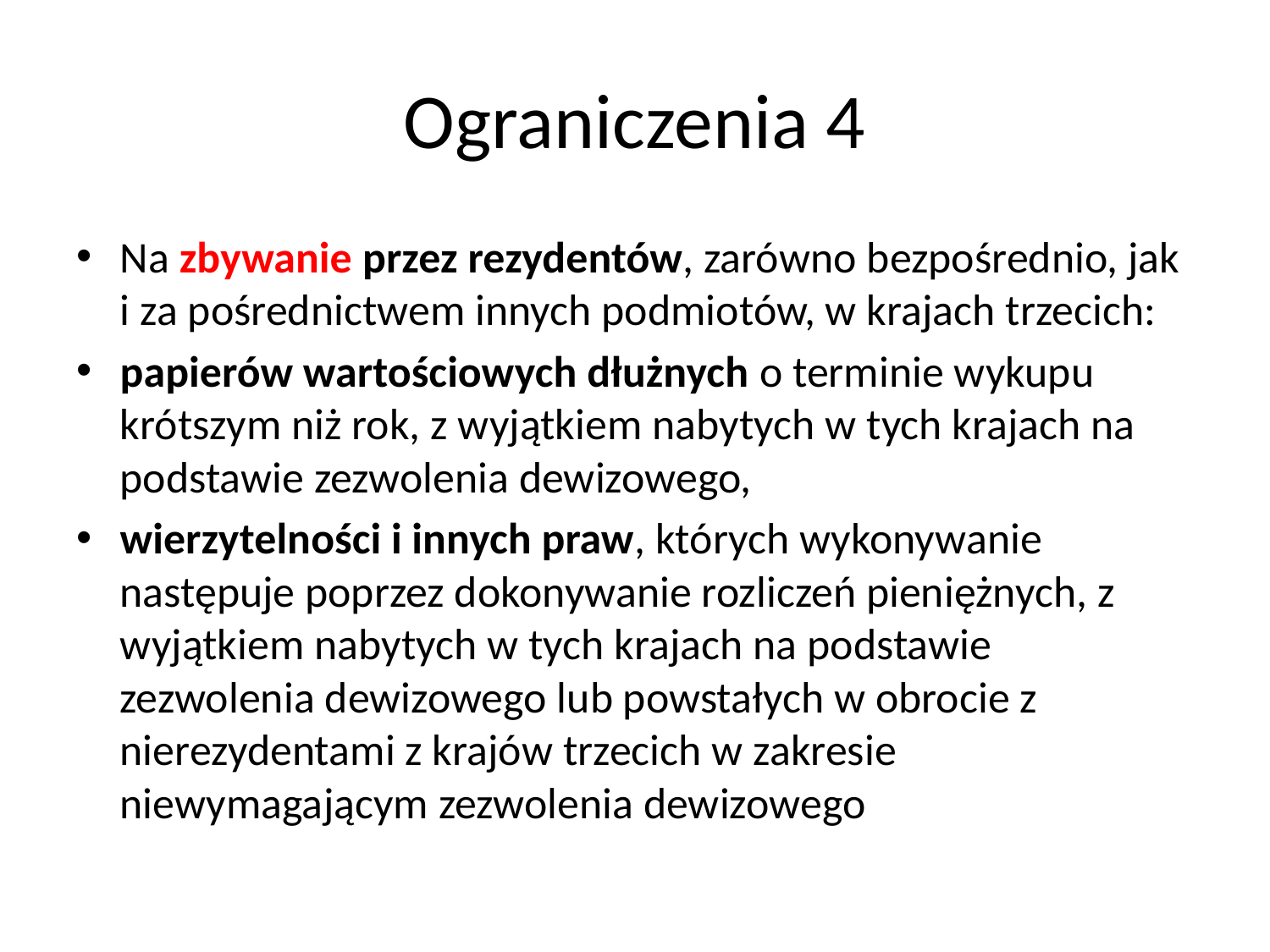

# Ograniczenia 4
Na zbywanie przez rezydentów, zarówno bezpośrednio, jak i za pośrednictwem innych podmiotów, w krajach trzecich:
papierów wartościowych dłużnych o terminie wykupu krótszym niż rok, z wyjątkiem nabytych w tych krajach na podstawie zezwolenia dewizowego,
wierzytelności i innych praw, których wykonywanie następuje poprzez dokonywanie rozliczeń pieniężnych, z wyjątkiem nabytych w tych krajach na podstawie zezwolenia dewizowego lub powstałych w obrocie z nierezydentami z krajów trzecich w zakresie niewymagającym zezwolenia dewizowego